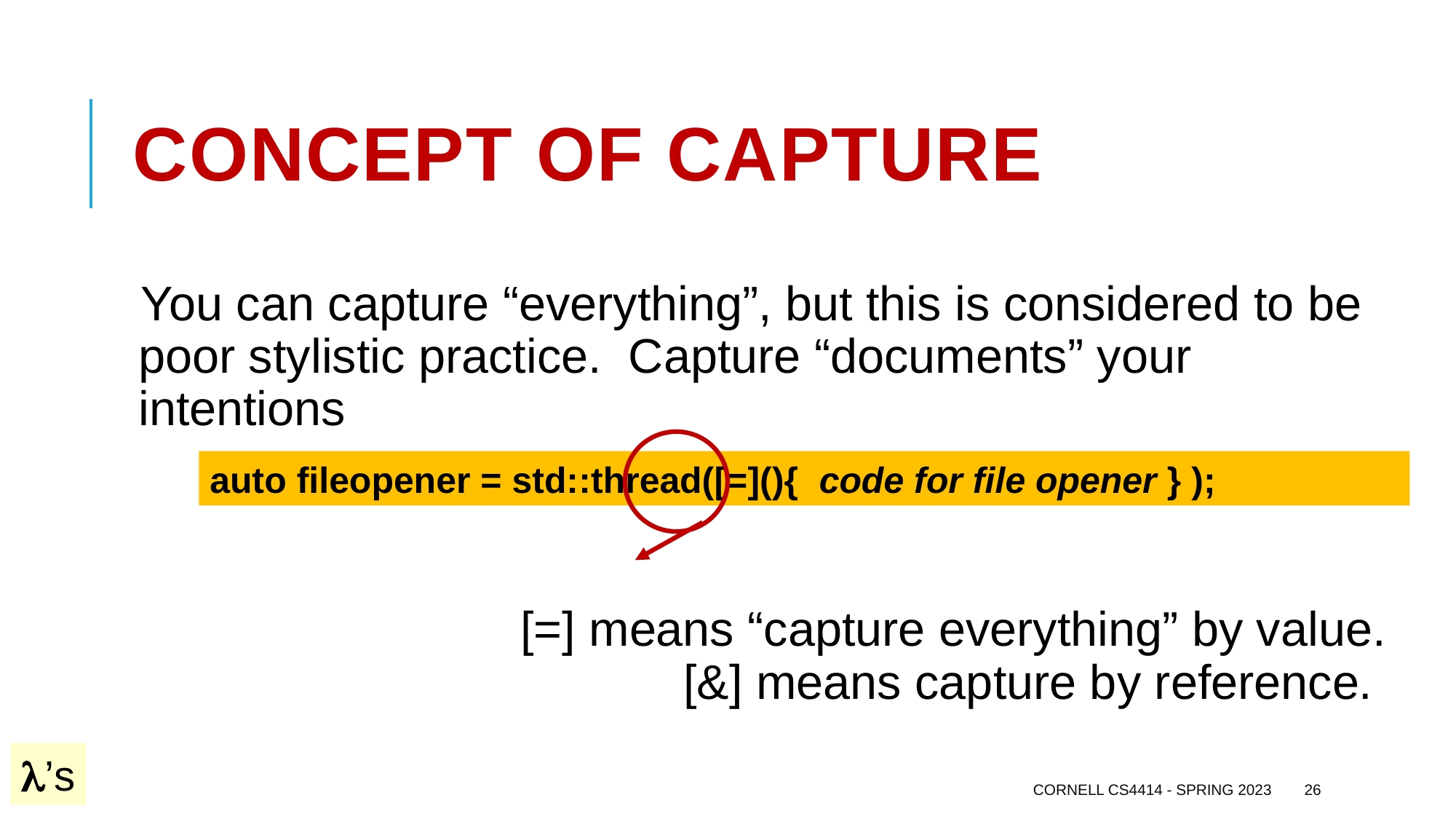

# Concept of Capture
You can capture “everything”, but this is considered to be poor stylistic practice.  Capture “documents” your intentions

               [=] means “capture everything” by value.
[&] means capture by reference.

auto fileopener = std::thread([=](){  code for file opener } );
λ’s
Cornell CS4414 - Spring 2023
26